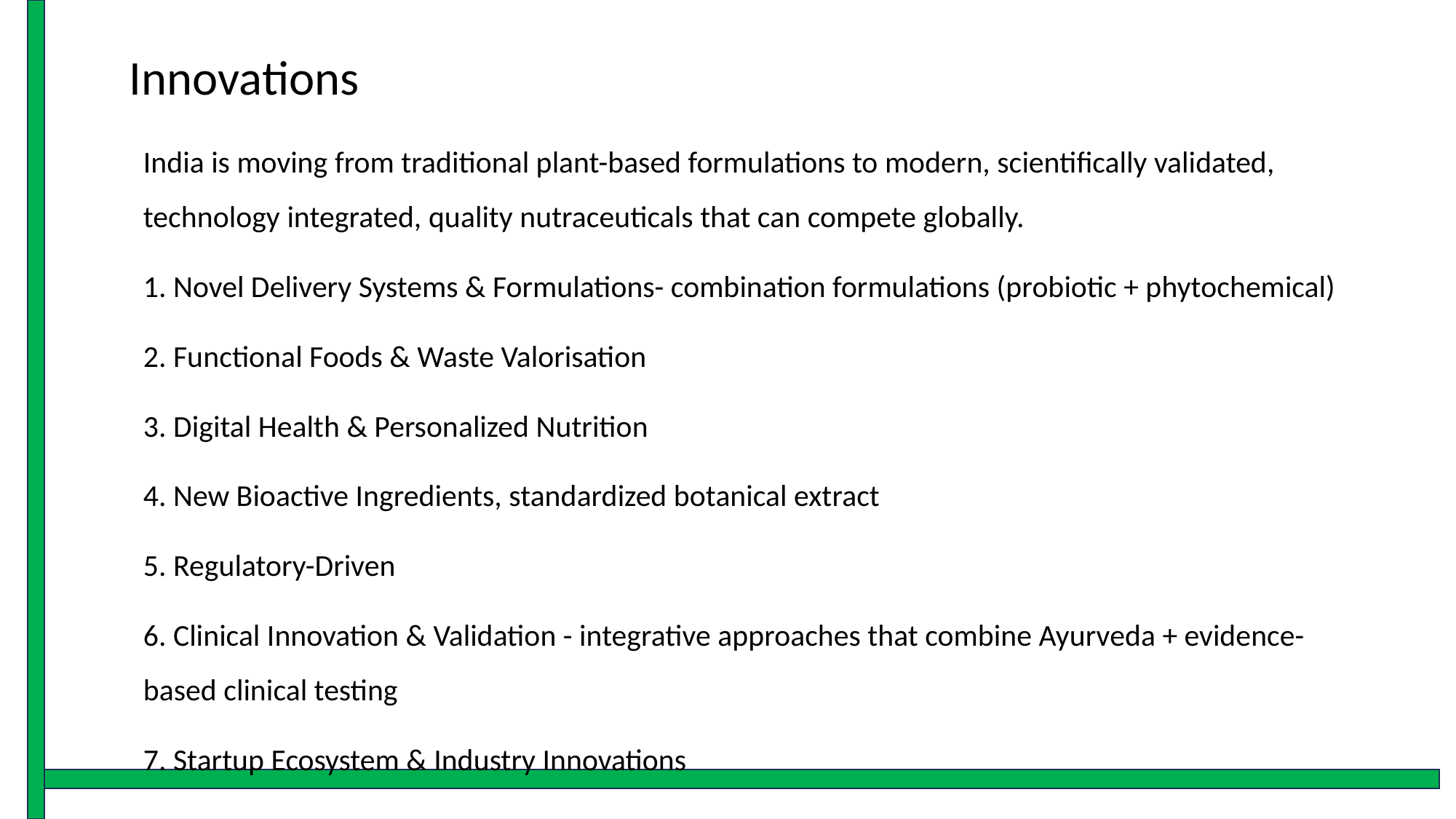

# Innovations
India is moving from traditional plant-based formulations to modern, scientifically validated, technology integrated, quality nutraceuticals that can compete globally.
1. Novel Delivery Systems & Formulations- combination formulations (probiotic + phytochemical)
2. Functional Foods & Waste Valorisation
3. Digital Health & Personalized Nutrition
4. New Bioactive Ingredients, standardized botanical extract
5. Regulatory-Driven
6. Clinical Innovation & Validation - integrative approaches that combine Ayurveda + evidence-based clinical testing
7. Startup Ecosystem & Industry Innovations